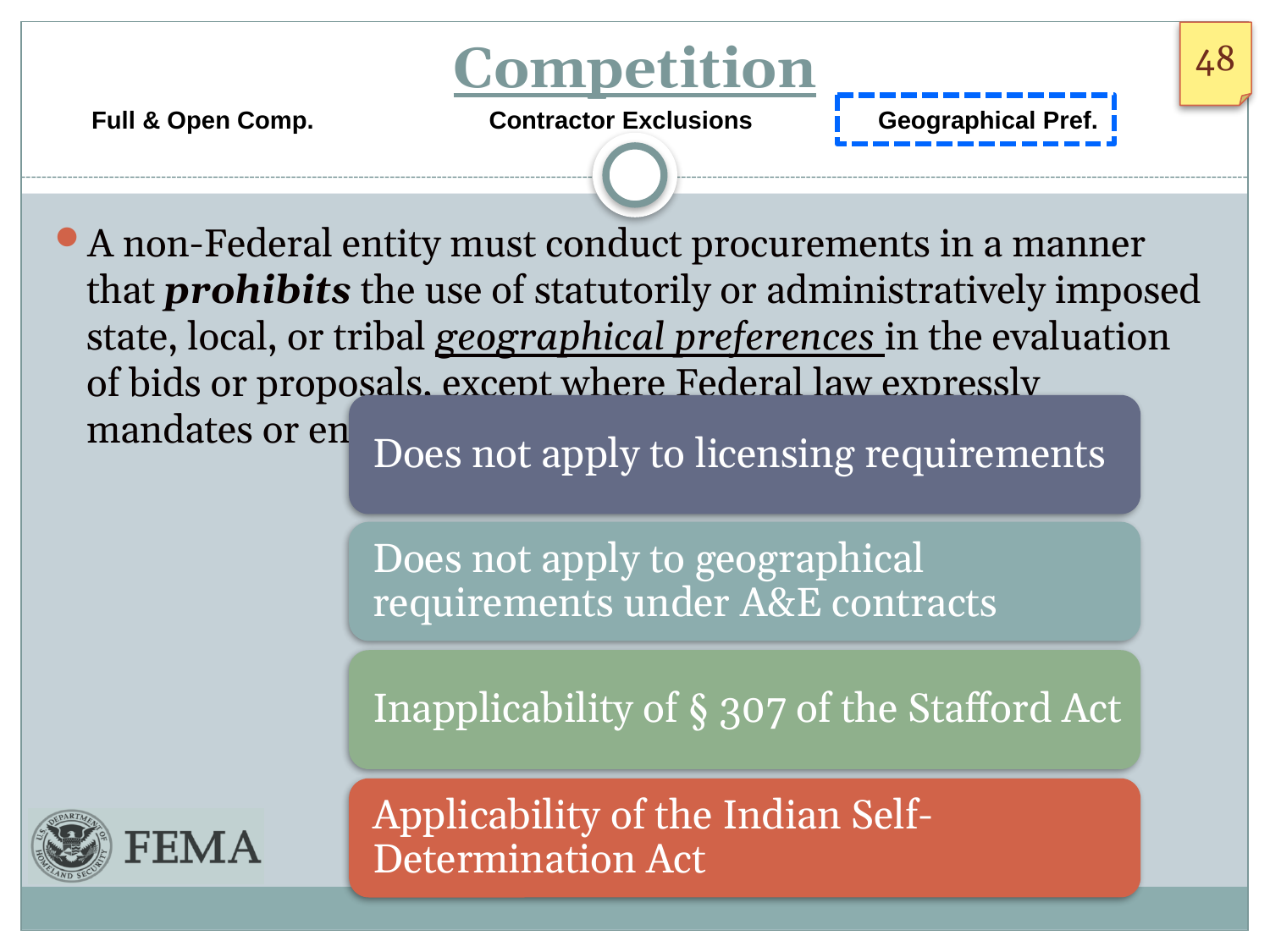

# Competition

   Full & Open Comp.                         Contractor Exclusions                  Geographical Pref.

A non-Federal entity must conduct procurements in a manner that prohibits the use of statutorily or administratively imposed state, local, or tribal geographical preferences in the evaluation of bids or proposals, except where Federal law expressly mandates or encourages geographical mandates.
Does not apply to licensing requirements
Does not apply to geographical requirements under A&E contracts
Inapplicability of § 307 of the Stafford Act
Applicability of the Indian Self-Determination Act